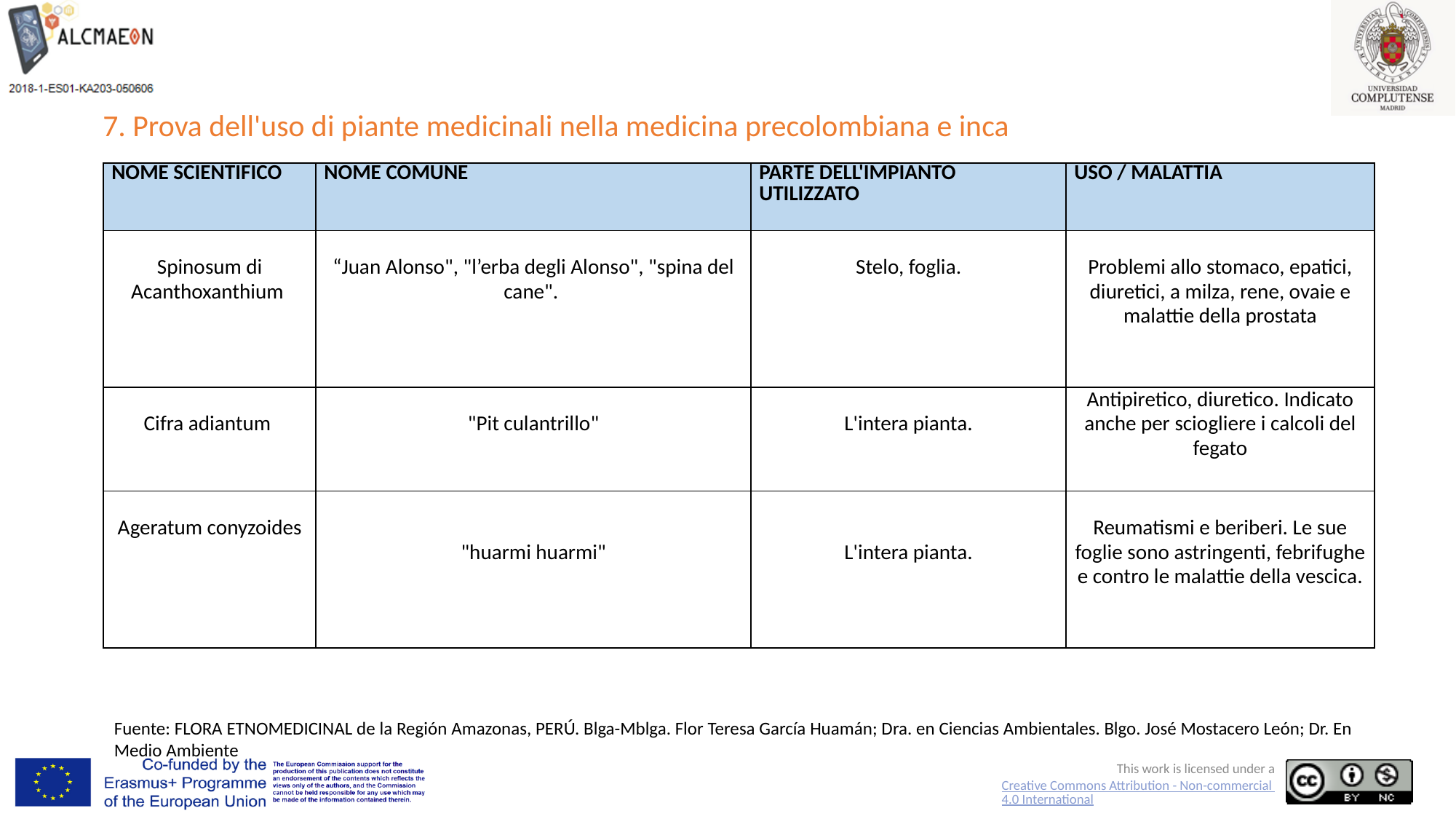

#
7. Prova dell'uso di piante medicinali nella medicina precolombiana e inca
| NOME SCIENTIFICO | NOME COMUNE | PARTE DELL'IMPIANTO UTILIZZATO | USO / MALATTIA |
| --- | --- | --- | --- |
| Spinosum di Acanthoxanthium | “Juan Alonso", "l’erba degli Alonso", "spina del cane". | Stelo, foglia. | Problemi allo stomaco, epatici, diuretici, a milza, rene, ovaie e malattie della prostata |
| Cifra adiantum | "Pit culantrillo" | L'intera pianta. | Antipiretico, diuretico. Indicato anche per sciogliere i calcoli del fegato |
| Ageratum conyzoides | "huarmi huarmi" | L'intera pianta. | Reumatismi e beriberi. Le sue foglie sono astringenti, febrifughe e contro le malattie della vescica. |
Fuente: FLORA ETNOMEDICINAL de la Región Amazonas, PERÚ. Blga-Mblga. Flor Teresa García Huamán; Dra. en Ciencias Ambientales. Blgo. José Mostacero León; Dr. En Medio Ambiente